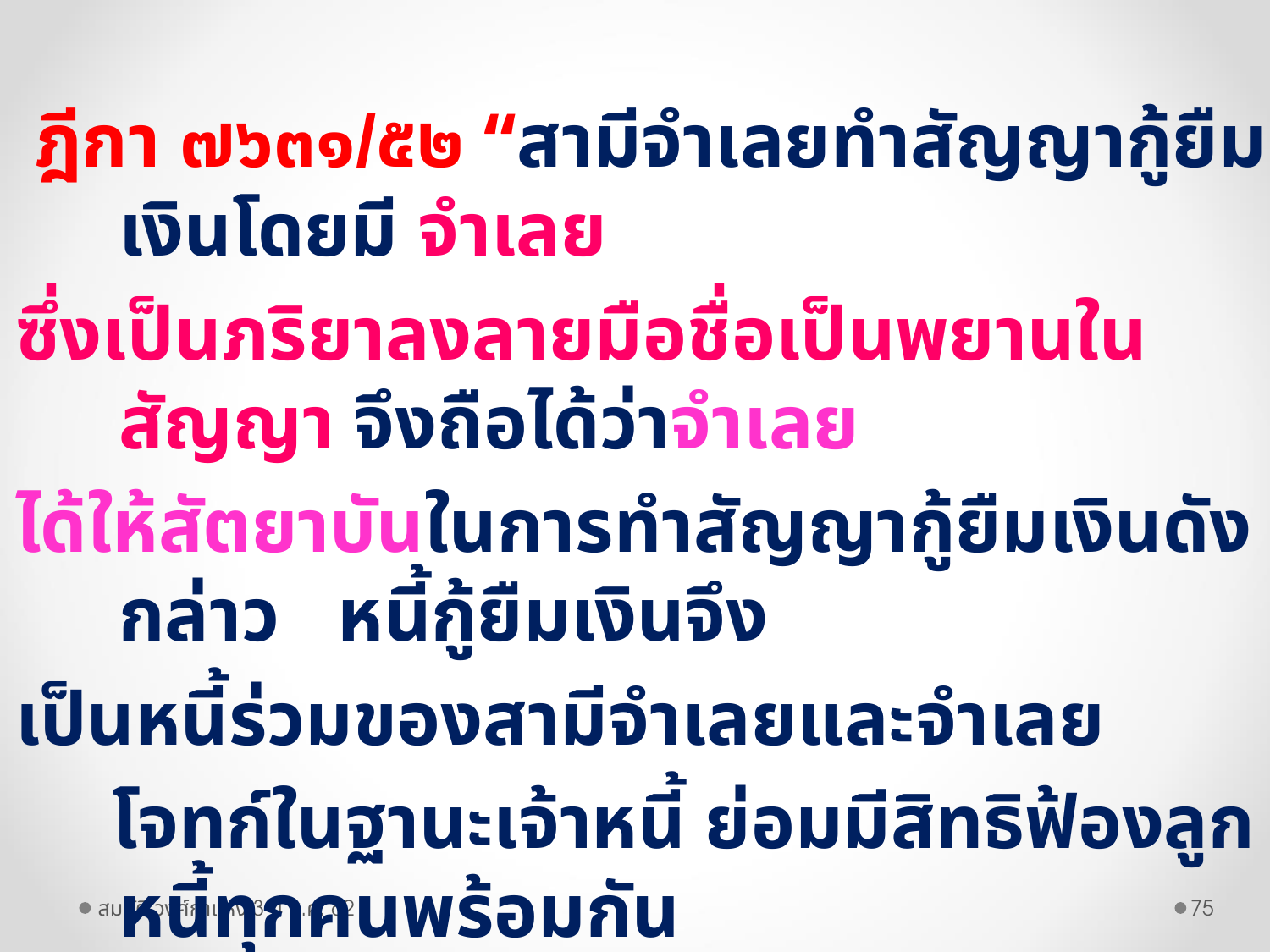

ฎีกา ๗๖๓๑/๕๒ “สามีจำเลยทำสัญญากู้ยืมเงินโดยมี จำเลย
ซึ่งเป็นภริยาลงลายมือชื่อเป็นพยานในสัญญา จึงถือได้ว่าจำเลย
ได้ให้สัตยาบันในการทำสัญญากู้ยืมเงินดังกล่าว   หนี้กู้ยืมเงินจึง
เป็นหนี้ร่วมของสามีจำเลยและจำเลย
     โจทก์ในฐานะเจ้าหนี้ ย่อมมีสิทธิฟ้องลูกหนี้ทุกคนพร้อมกัน
หรือจะฟ้องลูกหนี้ทีละคนจนกว่าจะได้ได้รับชำระหนี้ครบถ้วน
ก็ได้ ตาม มาตรา ๒๙๑
สมบัติ วงศ์กำแหง 3-4 ส.ค. 62
75